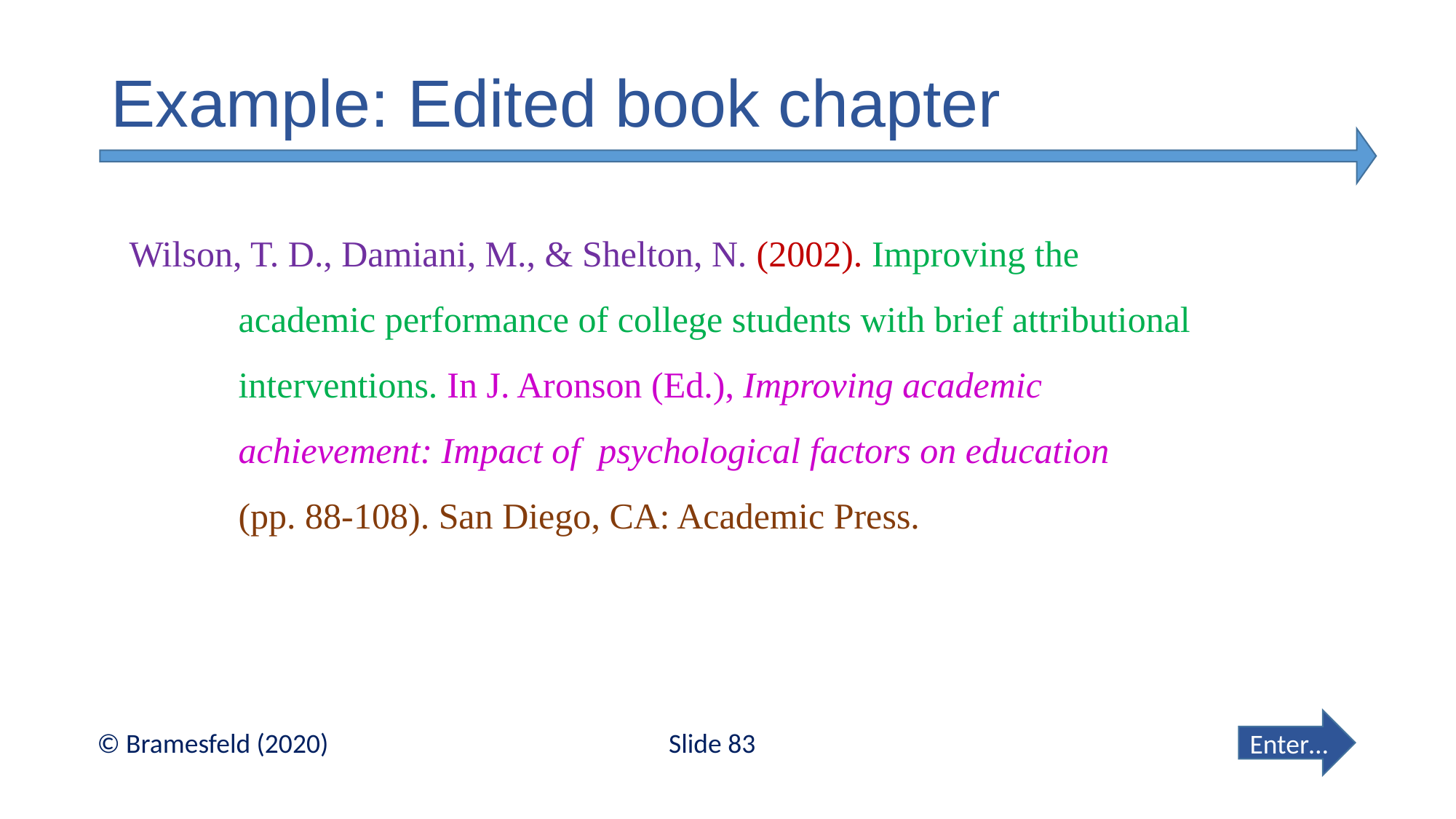

# Example: Edited book chapter
Wilson, T. D., Damiani, M., & Shelton, N. (2002). Improving the
	academic performance of college students with brief attributional
	interventions. In J. Aronson (Ed.), Improving academic
	achievement: Impact of  psychological factors on education
	(pp. 88-108). San Diego, CA: Academic Press.